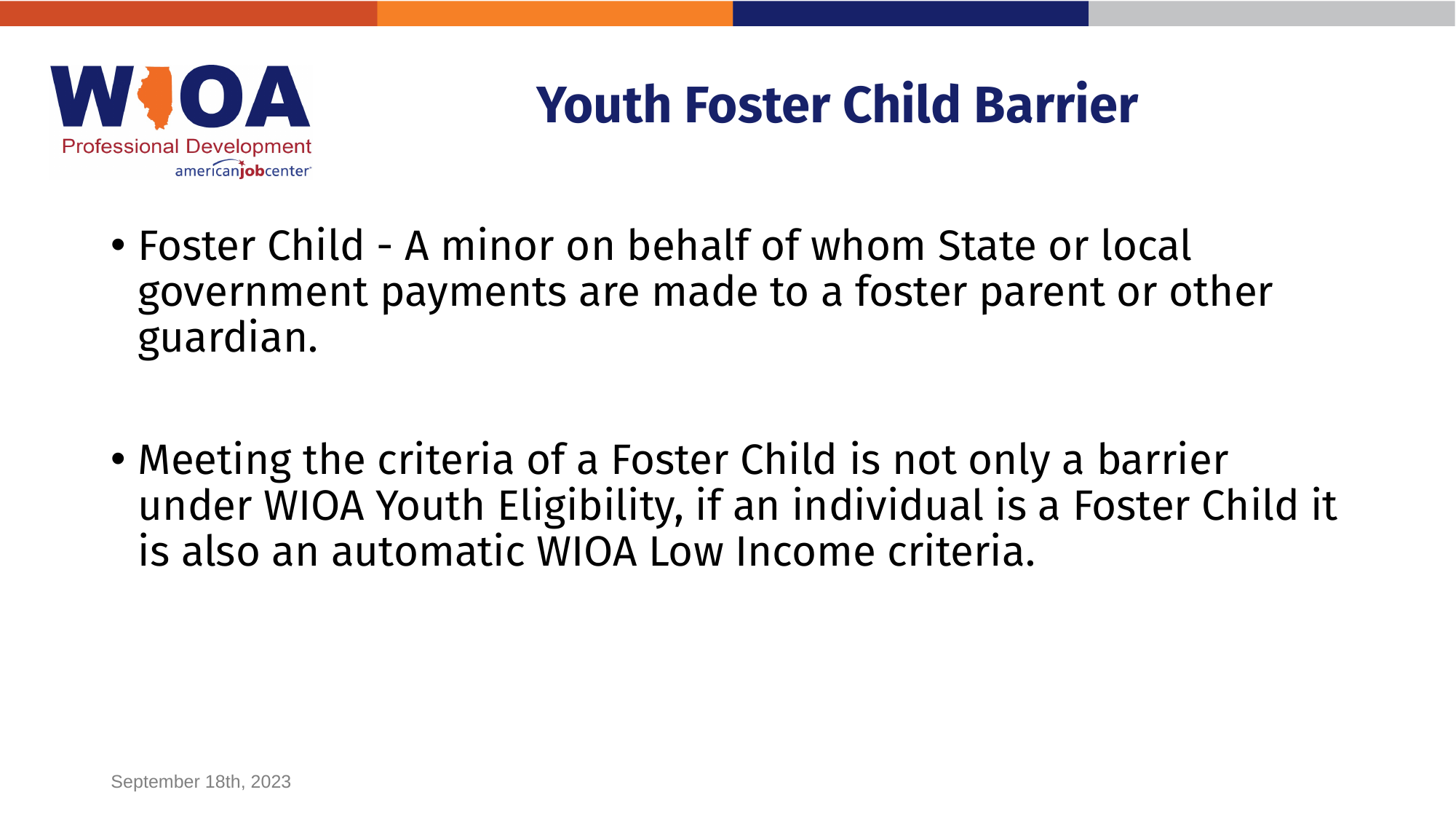

# Youth Foster Child Barrier
Foster Child - A minor on behalf of whom State or local government payments are made to a foster parent or other guardian.

Meeting the criteria of a Foster Child is not only a barrier under WIOA Youth Eligibility, if an individual is a Foster Child it is also an automatic WIOA Low Income criteria.

September 18th, 2023